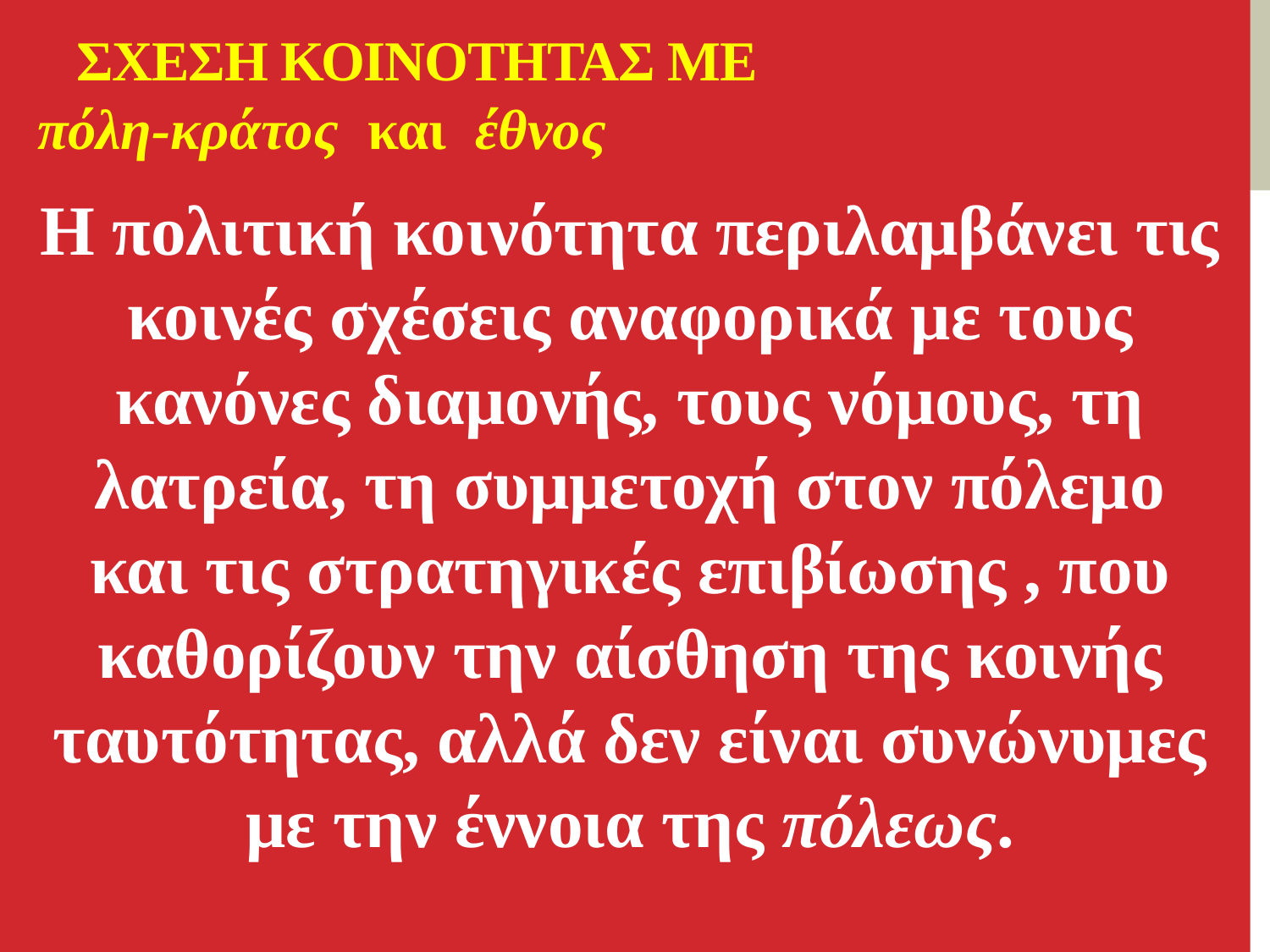

# ΣΧΕΣΗ ΚΟΙΝΟΤΗΤΑΣ ΜΕ
πόλη-κράτος  και  έθνος
Η πολιτική κοινότητα περιλαμβάνει τις κοινές σχέσεις αναφορικά με τους κανόνες διαμονής, τους νόμους, τη λατρεία, τη συμμετοχή στον πόλεμο και τις στρατηγικές επιβίωσης , που καθορίζουν την αίσθηση της κοινής ταυτότητας, αλλά δεν είναι συνώνυμες με την έννοια της πόλεως.